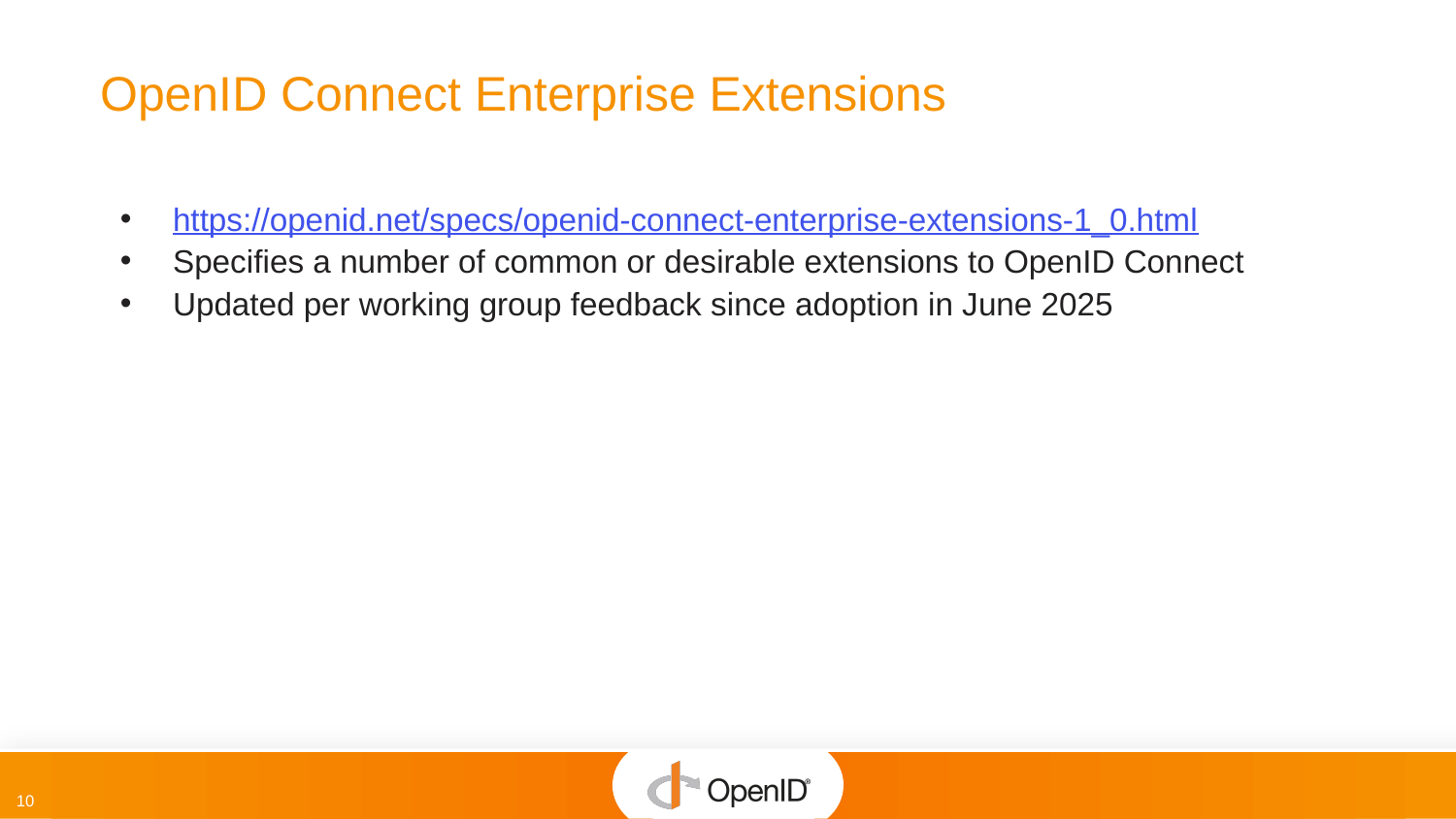

# OpenID Connect Enterprise Extensions
https://openid.net/specs/openid-connect-enterprise-extensions-1_0.html
Specifies a number of common or desirable extensions to OpenID Connect
Updated per working group feedback since adoption in June 2025